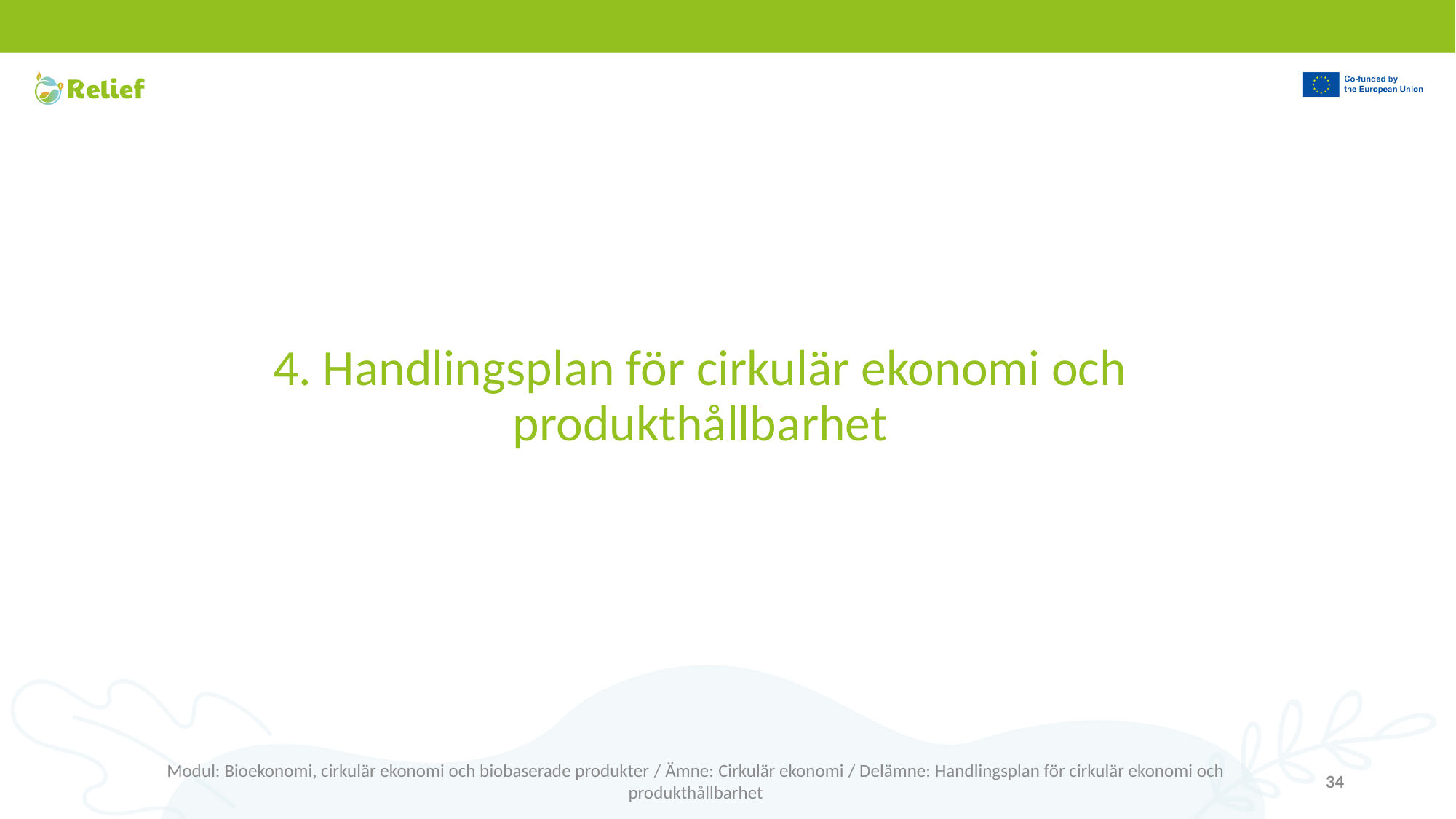

# 4. Handlingsplan för cirkulär ekonomi och produkthållbarhet
Modul: Bioekonomi, cirkulär ekonomi och biobaserade produkter / Ämne: Cirkulär ekonomi / Delämne: Handlingsplan för cirkulär ekonomi och produkthållbarhet
34